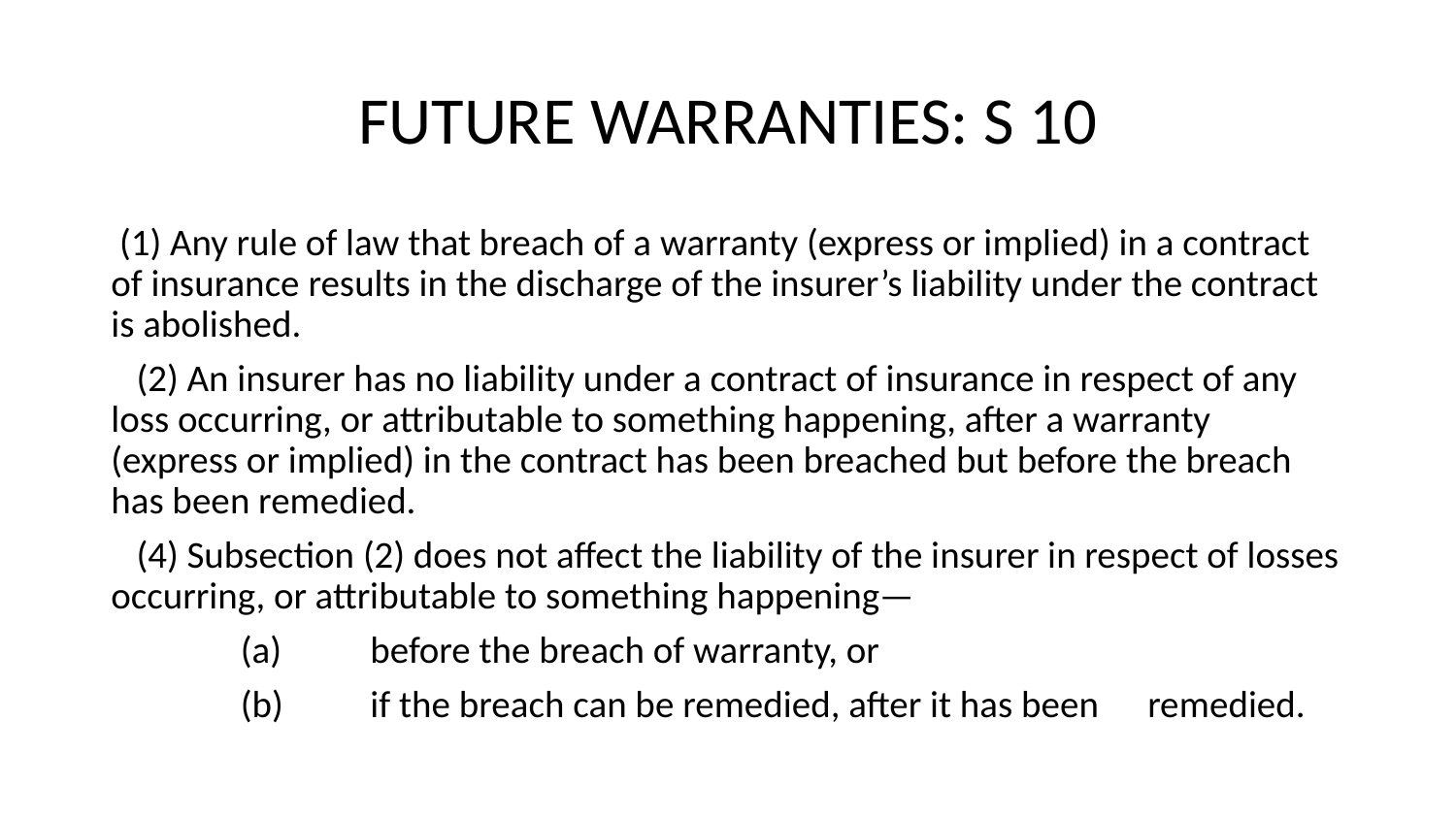

# FUTURE WARRANTIES: S 10
 (1) Any rule of law that breach of a warranty (express or implied) in a contract of insurance results in the discharge of the insurer’s liability under the contract is abolished.
   (2) An insurer has no liability under a contract of insurance in respect of any loss occurring, or attributable to something happening, after a warranty (express or implied) in the contract has been breached but before the breach has been remedied.
   (4) Subsection (2) does not affect the liability of the insurer in respect of losses occurring, or attributable to something happening—
	(a)	before the breach of warranty, or
	(b)	if the breach can be remedied, after it has been 		remedied.